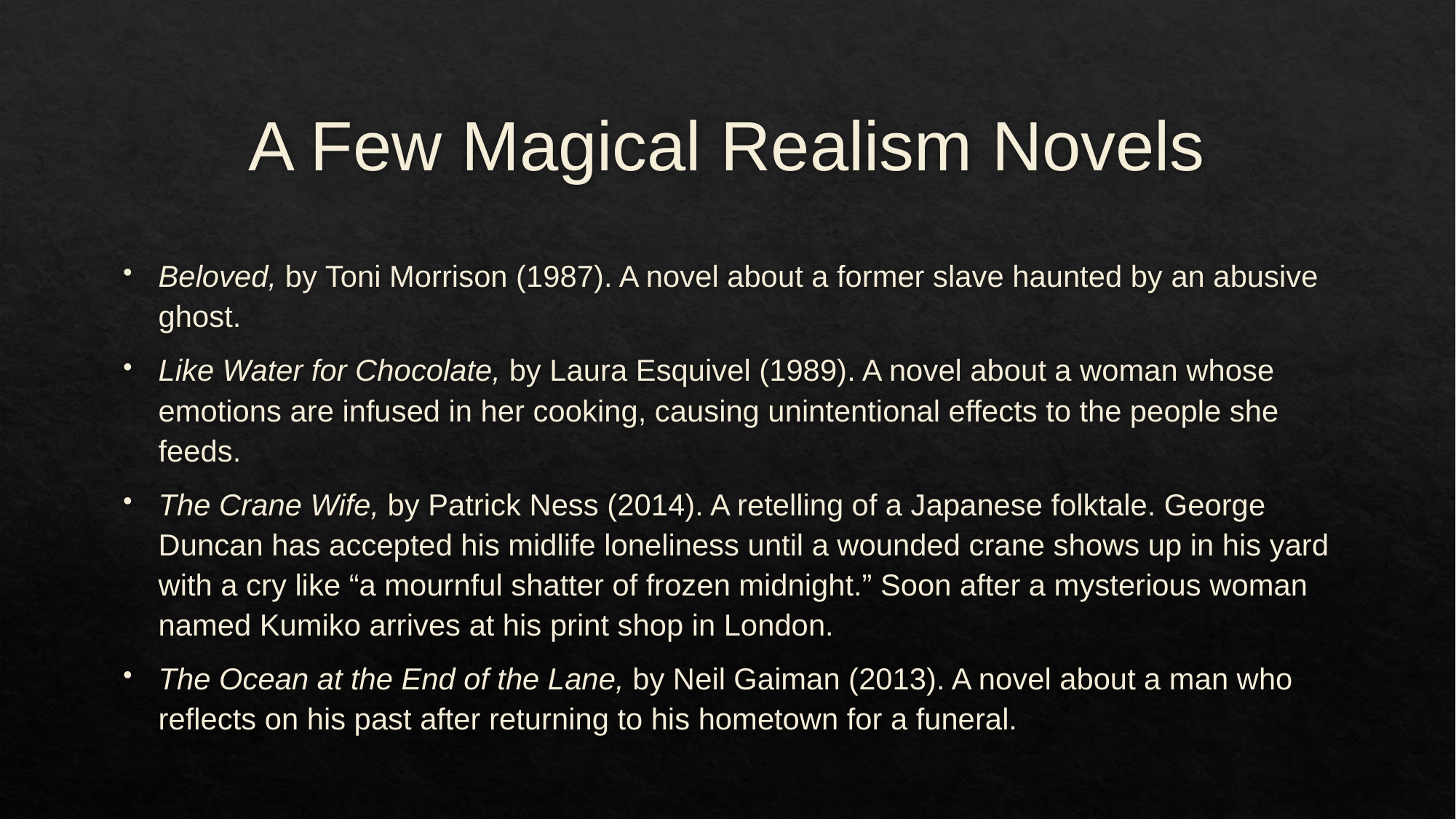

# A Few Magical Realism Novels
Beloved, by Toni Morrison (1987). A novel about a former slave haunted by an abusive ghost.
Like Water for Chocolate, by Laura Esquivel (1989). A novel about a woman whose emotions are infused in her cooking, causing unintentional effects to the people she feeds.
The Crane Wife, by Patrick Ness (2014). A retelling of a Japanese folktale. George Duncan has accepted his midlife loneliness until a wounded crane shows up in his yard with a cry like “a mournful shatter of frozen midnight.” Soon after a mysterious woman named Kumiko arrives at his print shop in London.
The Ocean at the End of the Lane, by Neil Gaiman (2013). A novel about a man who reflects on his past after returning to his hometown for a funeral.